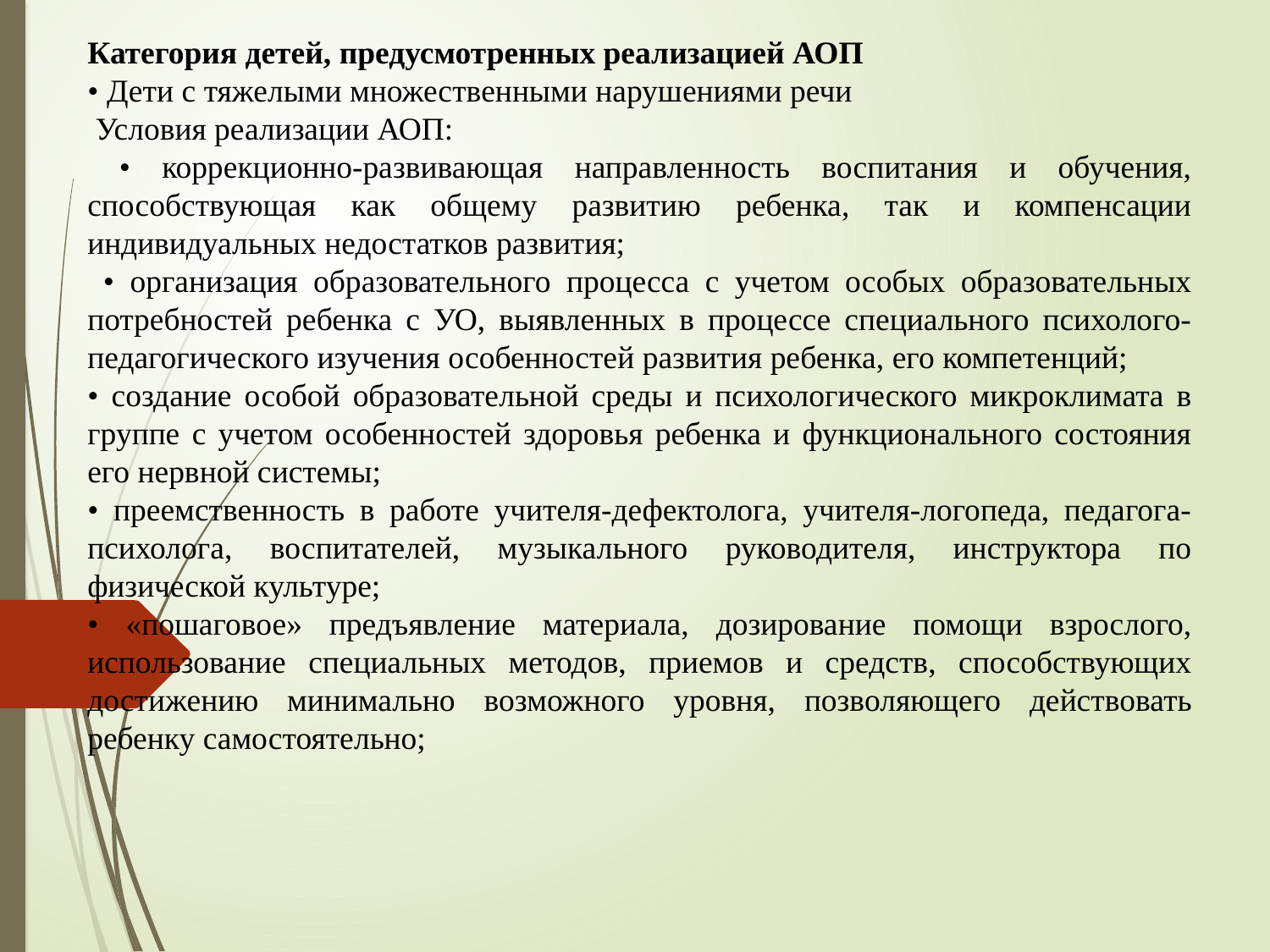

Категория детей, предусмотренных реализацией АОП
• Дети с тяжелыми множественными нарушениями речи
 Условия реализации АОП:
 • коррекционно-развивающая направленность воспитания и обучения, способствующая как общему развитию ребенка, так и компенсации индивидуальных недостатков развития;
 • организация образовательного процесса с учетом особых образовательных потребностей ребенка с УО, выявленных в процессе специального психолого-педагогического изучения особенностей развития ребенка, его компетенций;
• создание особой образовательной среды и психологического микроклимата в группе с учетом особенностей здоровья ребенка и функционального состояния его нервной системы;
• преемственность в работе учителя-дефектолога, учителя-логопеда, педагога-психолога, воспитателей, музыкального руководителя, инструктора по физической культуре;
• «пошаговое» предъявление материала, дозирование помощи взрослого, использование специальных методов, приемов и средств, способствующих достижению минимально возможного уровня, позволяющего действовать ребенку самостоятельно;